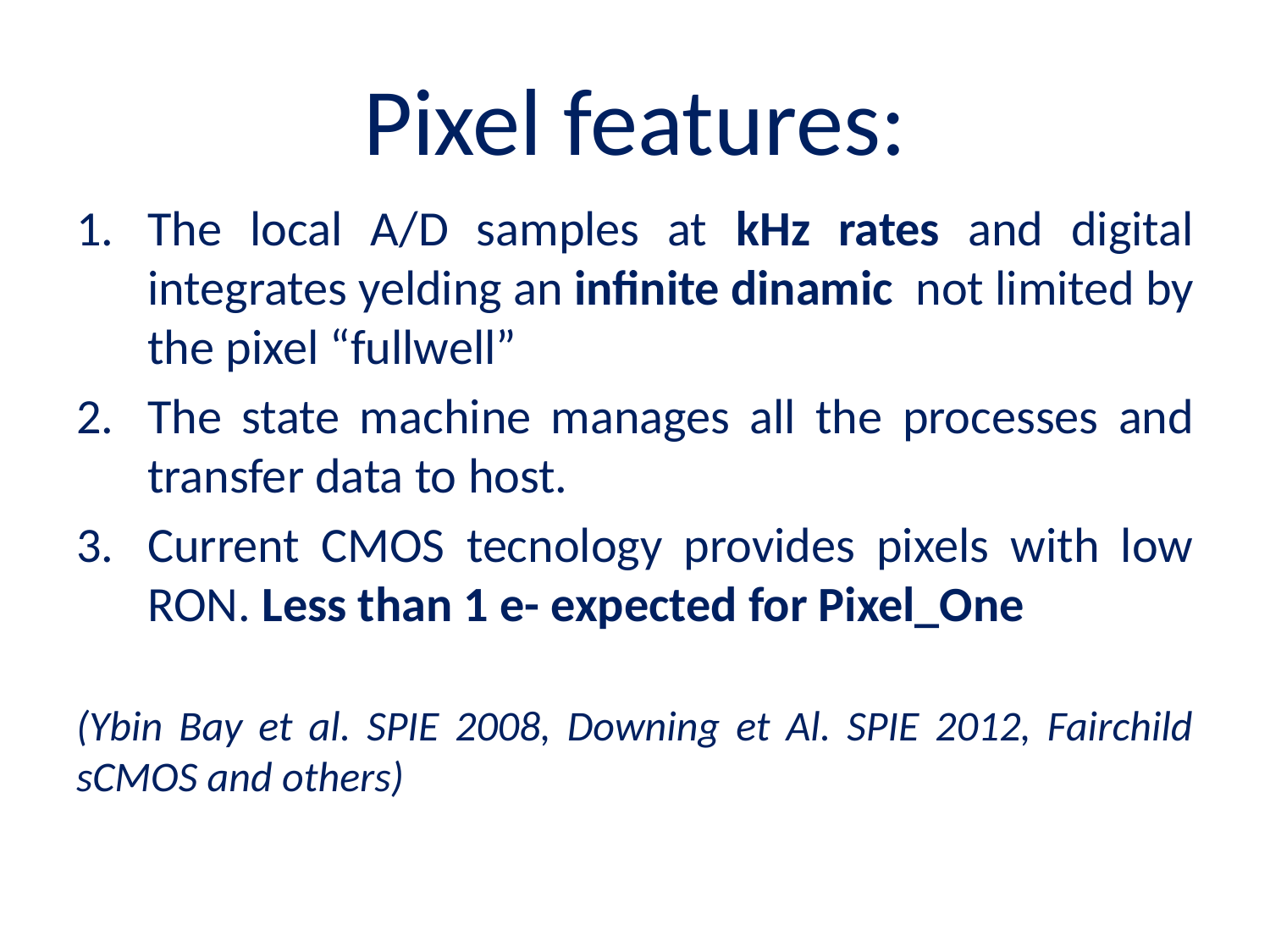

# Pixel features:
The local A/D samples at kHz rates and digital integrates yelding an infinite dinamic  not limited by the pixel “fullwell”
The state machine manages all the processes and transfer data to host.
Current CMOS tecnology provides pixels with low RON. Less than 1 e- expected for Pixel_One

(Ybin Bay et al. SPIE 2008, Downing et Al. SPIE 2012, Fairchild sCMOS and others)